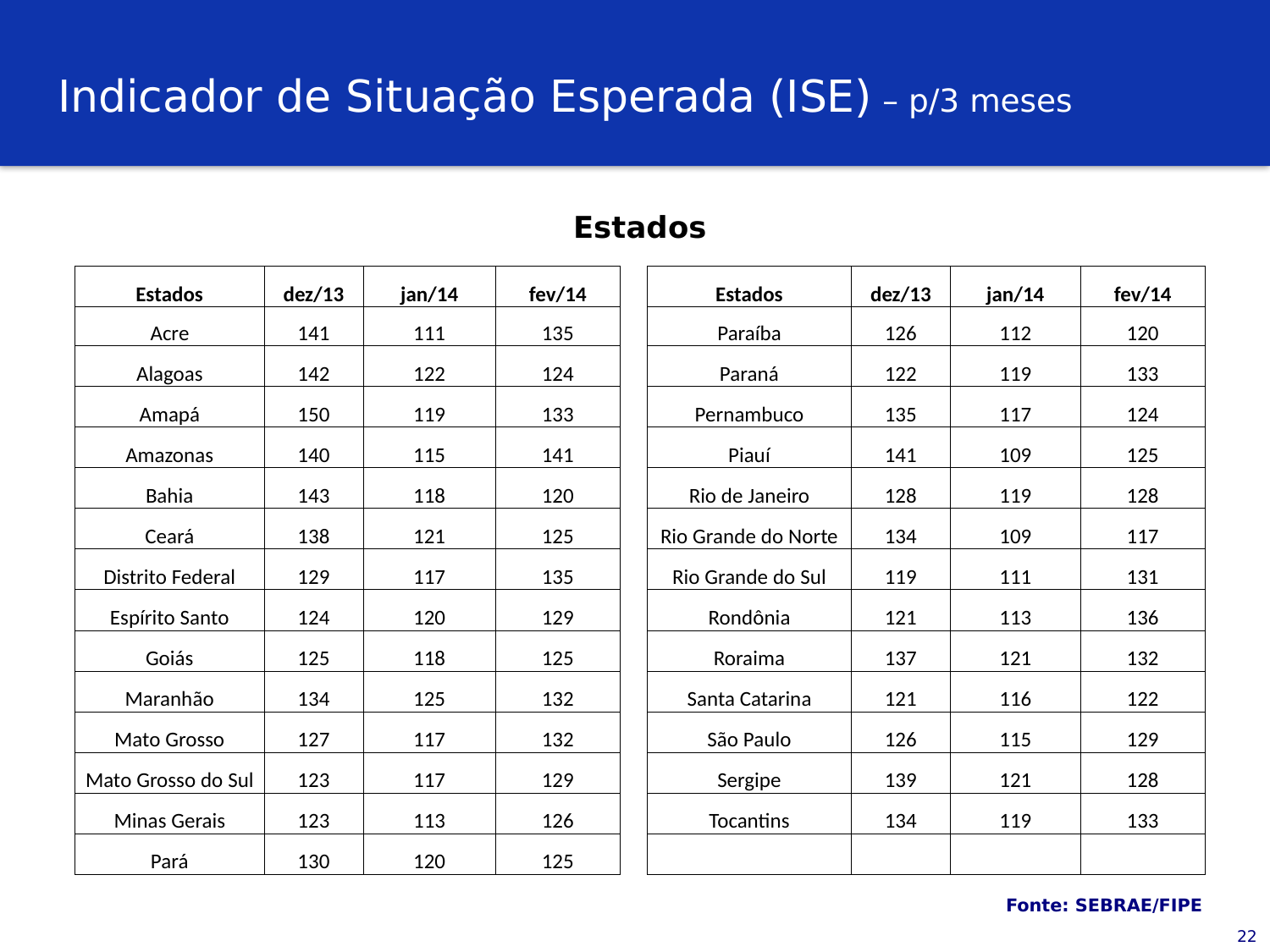

# Indicador de Situação Esperada (ISE) – p/3 meses
Estados
| Estados | dez/13 | jan/14 | fev/14 |  | Estados | dez/13 | jan/14 | fev/14 |
| --- | --- | --- | --- | --- | --- | --- | --- | --- |
| Acre | 141 | 111 | 135 |  | Paraíba | 126 | 112 | 120 |
| Alagoas | 142 | 122 | 124 |  | Paraná | 122 | 119 | 133 |
| Amapá | 150 | 119 | 133 |  | Pernambuco | 135 | 117 | 124 |
| Amazonas | 140 | 115 | 141 |  | Piauí | 141 | 109 | 125 |
| Bahia | 143 | 118 | 120 |  | Rio de Janeiro | 128 | 119 | 128 |
| Ceará | 138 | 121 | 125 |  | Rio Grande do Norte | 134 | 109 | 117 |
| Distrito Federal | 129 | 117 | 135 |  | Rio Grande do Sul | 119 | 111 | 131 |
| Espírito Santo | 124 | 120 | 129 |  | Rondônia | 121 | 113 | 136 |
| Goiás | 125 | 118 | 125 |  | Roraima | 137 | 121 | 132 |
| Maranhão | 134 | 125 | 132 |  | Santa Catarina | 121 | 116 | 122 |
| Mato Grosso | 127 | 117 | 132 |  | São Paulo | 126 | 115 | 129 |
| Mato Grosso do Sul | 123 | 117 | 129 |  | Sergipe | 139 | 121 | 128 |
| Minas Gerais | 123 | 113 | 126 |  | Tocantins | 134 | 119 | 133 |
| Pará | 130 | 120 | 125 |  |  |  |  |  |
Fonte: SEBRAE/FIPE
22